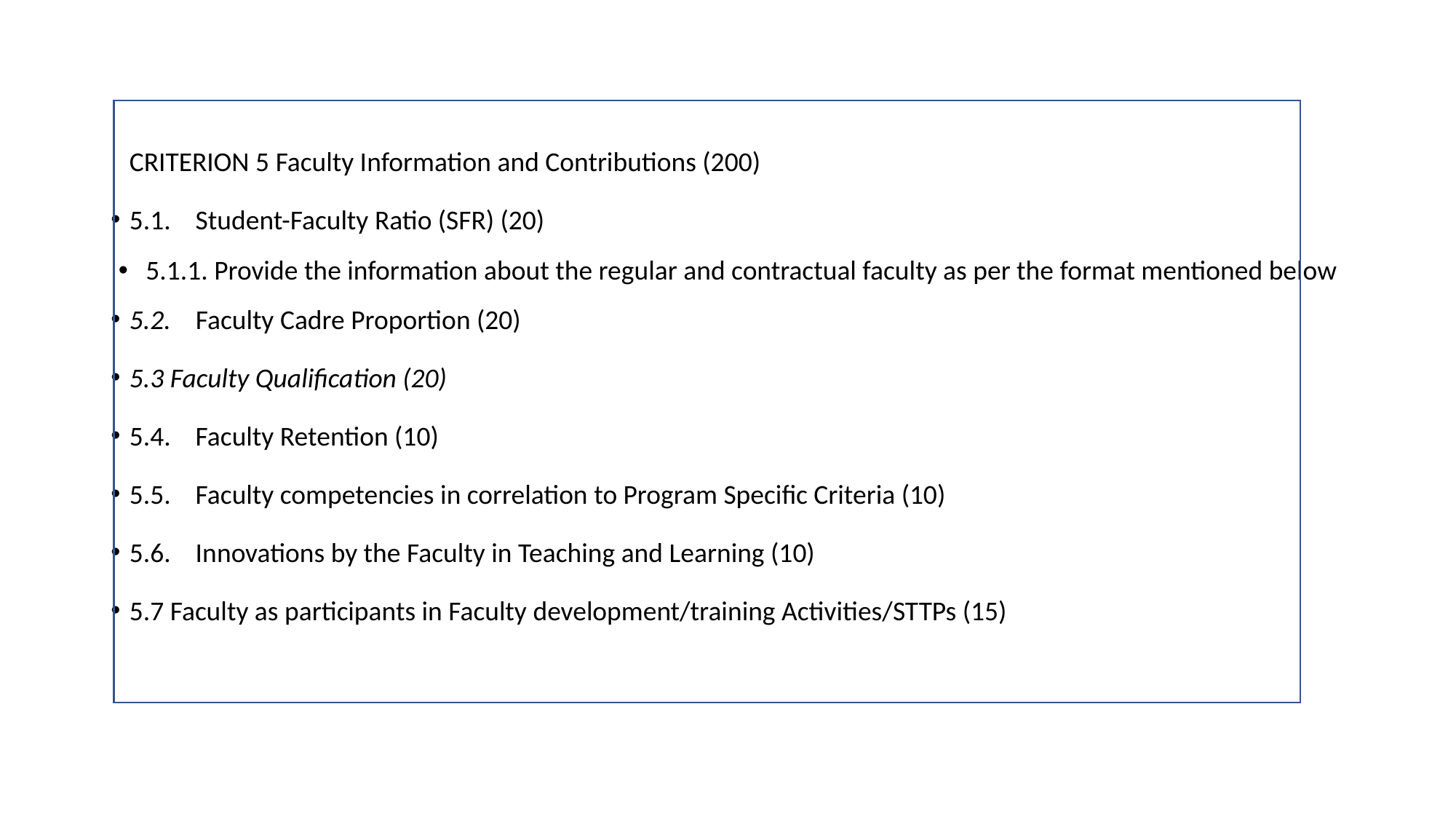

#

   CRITERION 5 Faculty Information and Contributions (200)
5.1.    Student-Faculty Ratio (SFR) (20)
5.1.1. Provide the information about the regular and contractual faculty as per the format mentioned below
5.2.    Faculty Cadre Proportion (20)
5.3 Faculty Qualification (20)
5.4.    Faculty Retention (10)
5.5.    Faculty competencies in correlation to Program Specific Criteria (10)
5.6.    Innovations by the Faculty in Teaching and Learning (10)
5.7 Faculty as participants in Faculty development/training Activities/STTPs (15)